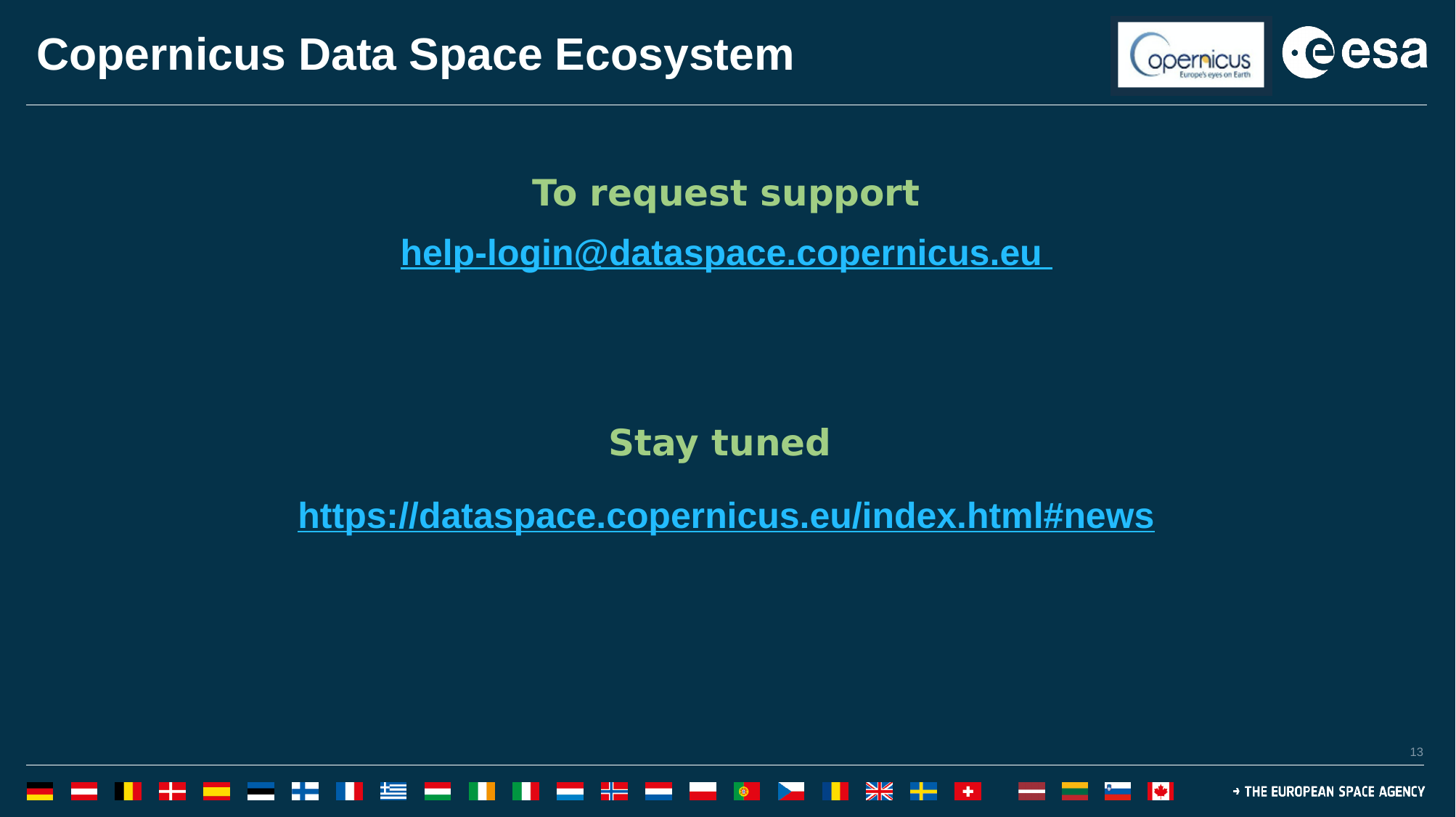

# Copernicus Data Space Ecosystem

To request support
help-login@dataspace.copernicus.eu

Stay tuned
https://dataspace.copernicus.eu/index.html#news